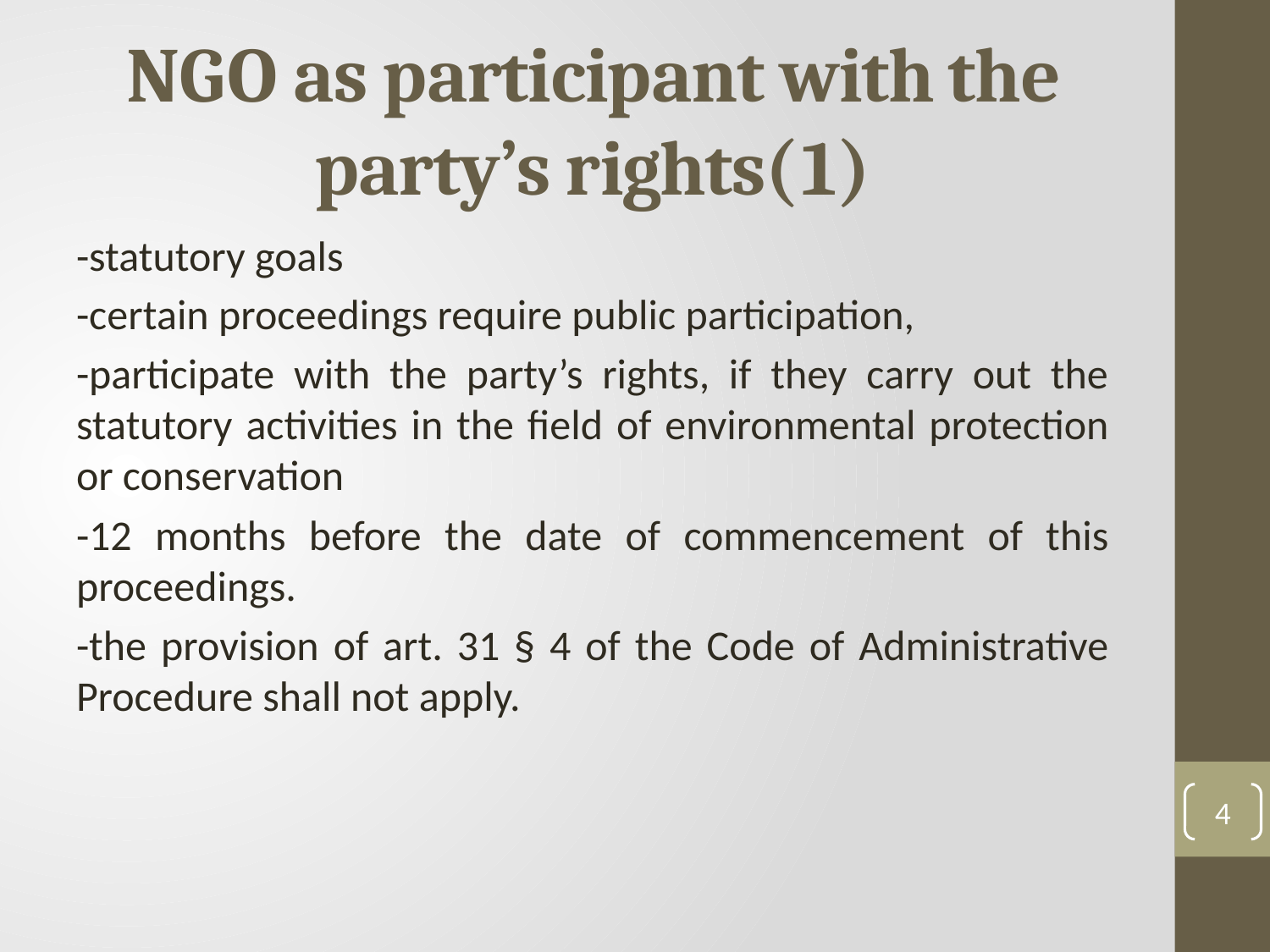

# NGO as participant with the party’s rights(1)
-statutory goals
-certain proceedings require public participation,
-participate with the party’s rights, if they carry out the statutory activities in the field of environmental protection or conservation
-12 months before the date of commencement of this proceedings.
-the provision of art. 31 § 4 of the Code of Administrative Procedure shall not apply.

4